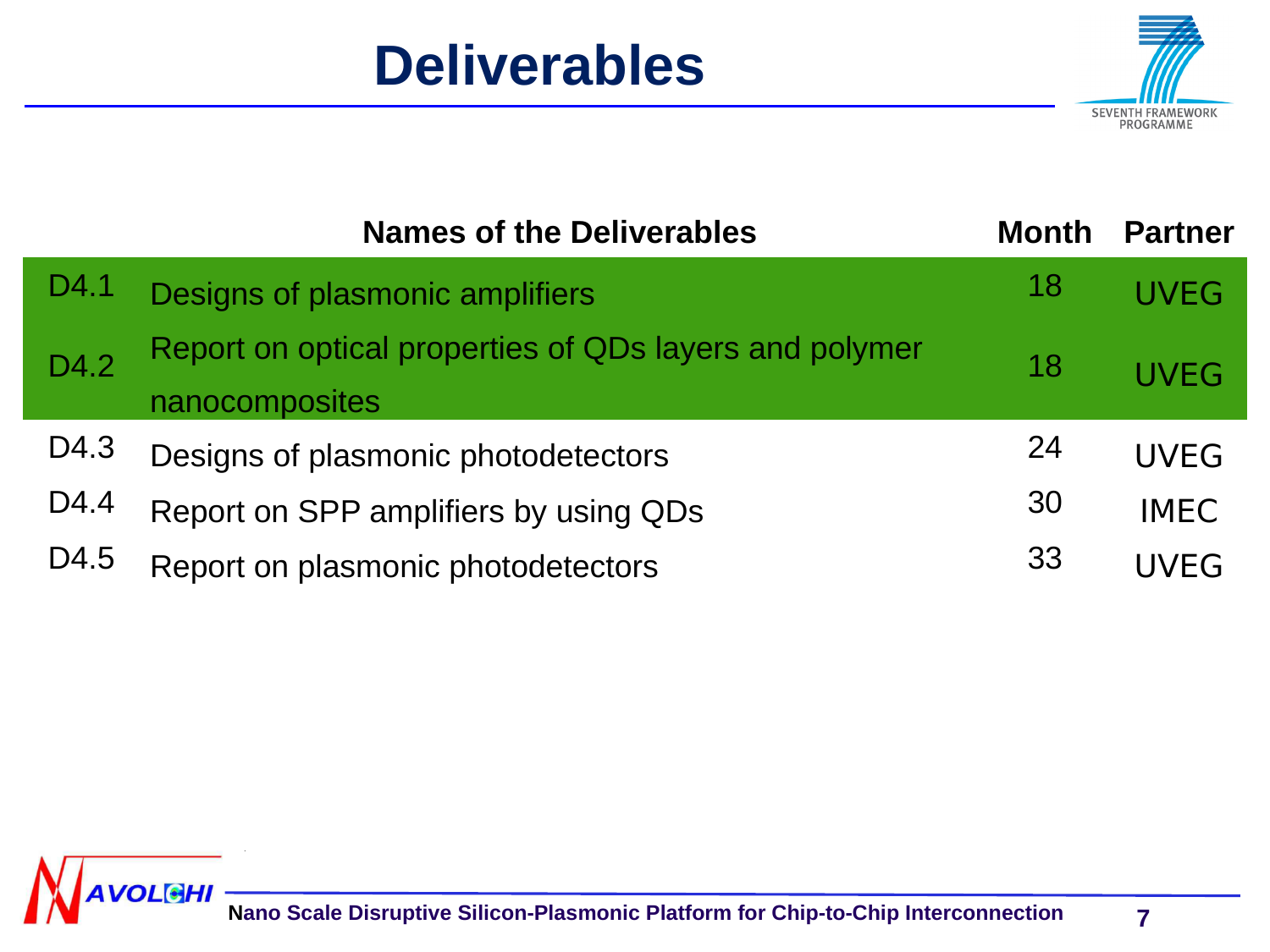

Deliverables
|  | Names of the Deliverables | Month | Partner |
| --- | --- | --- | --- |
| D4.1 | Designs of plasmonic amplifiers | 18 | UVEG |
| D4.2 | Report on optical properties of QDs layers and polymer nanocomposites | 18 | UVEG |
| D4.3 | Designs of plasmonic photodetectors | 24 | UVEG |
| D4.4 | Report on SPP amplifiers by using QDs | 30 | IMEC |
| D4.5 | Report on plasmonic photodetectors | 33 | UVEG |